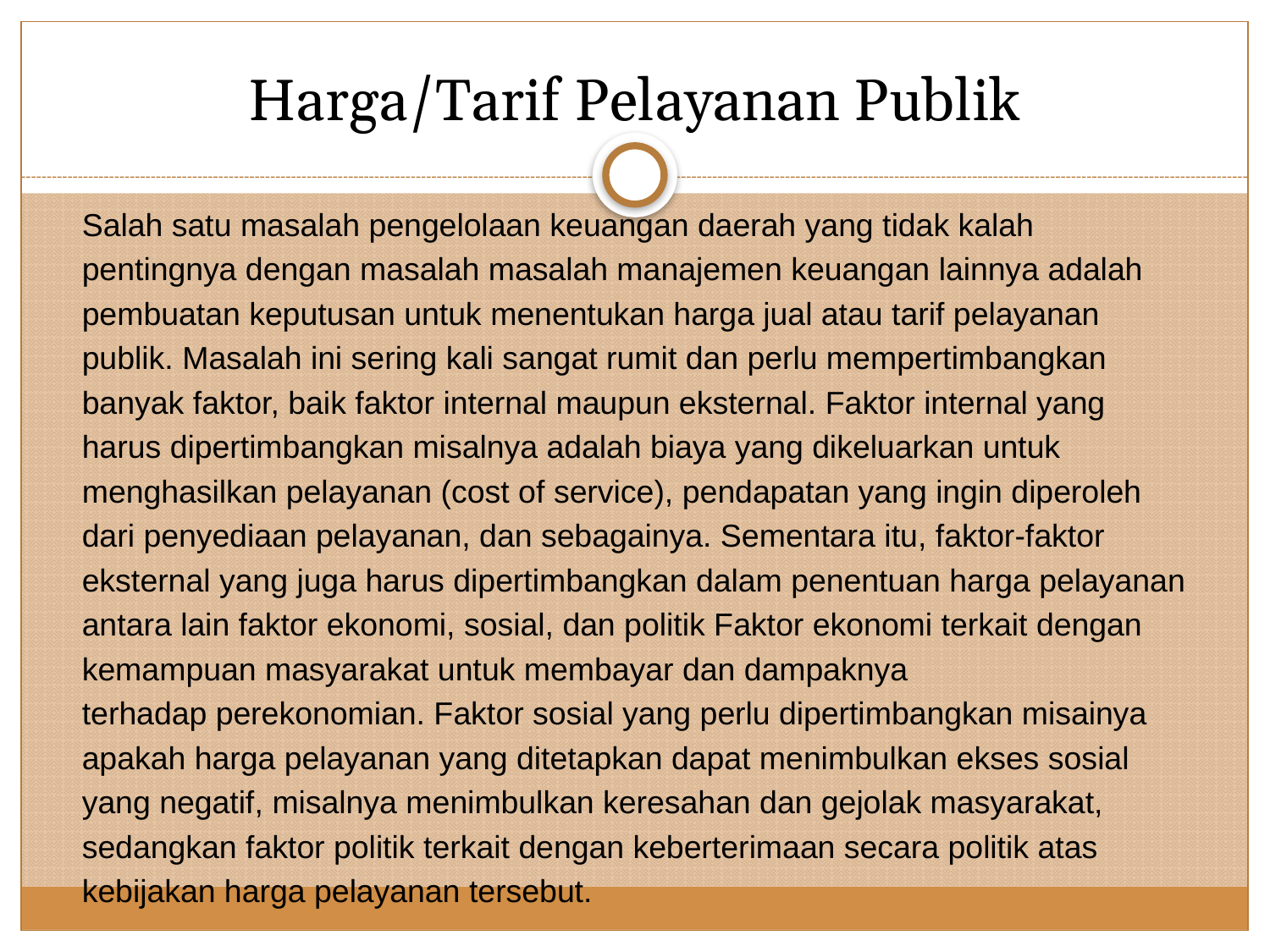

# Harga/Tarif Pelayanan Publik
Salah satu masalah pengelolaan keuangan daerah yang tidak kalah
pentingnya dengan masalah masalah manajemen keuangan lainnya adalah
pembuatan keputusan untuk menentukan harga jual atau tarif pelayanan
publik. Masalah ini sering kali sangat rumit dan perlu mempertimbangkan
banyak faktor, baik faktor internal maupun eksternal. Faktor internal yang
harus dipertimbangkan misalnya adalah biaya yang dikeluarkan untuk
menghasilkan pelayanan (cost of service), pendapatan yang ingin diperoleh
dari penyediaan pelayanan, dan sebagainya. Sementara itu, faktor-faktor
eksternal yang juga harus dipertimbangkan dalam penentuan harga pelayanan
antara lain faktor ekonomi, sosial, dan politik Faktor ekonomi terkait dengan
kemampuan masyarakat untuk membayar dan dampaknya
terhadap perekonomian. Faktor sosial yang perlu dipertimbangkan misainya
apakah harga pelayanan yang ditetapkan dapat menimbulkan ekses sosial
yang negatif, misalnya menimbulkan keresahan dan gejolak masyarakat,
sedangkan faktor politik terkait dengan keberterimaan secara politik atas
kebijakan harga pelayanan tersebut.